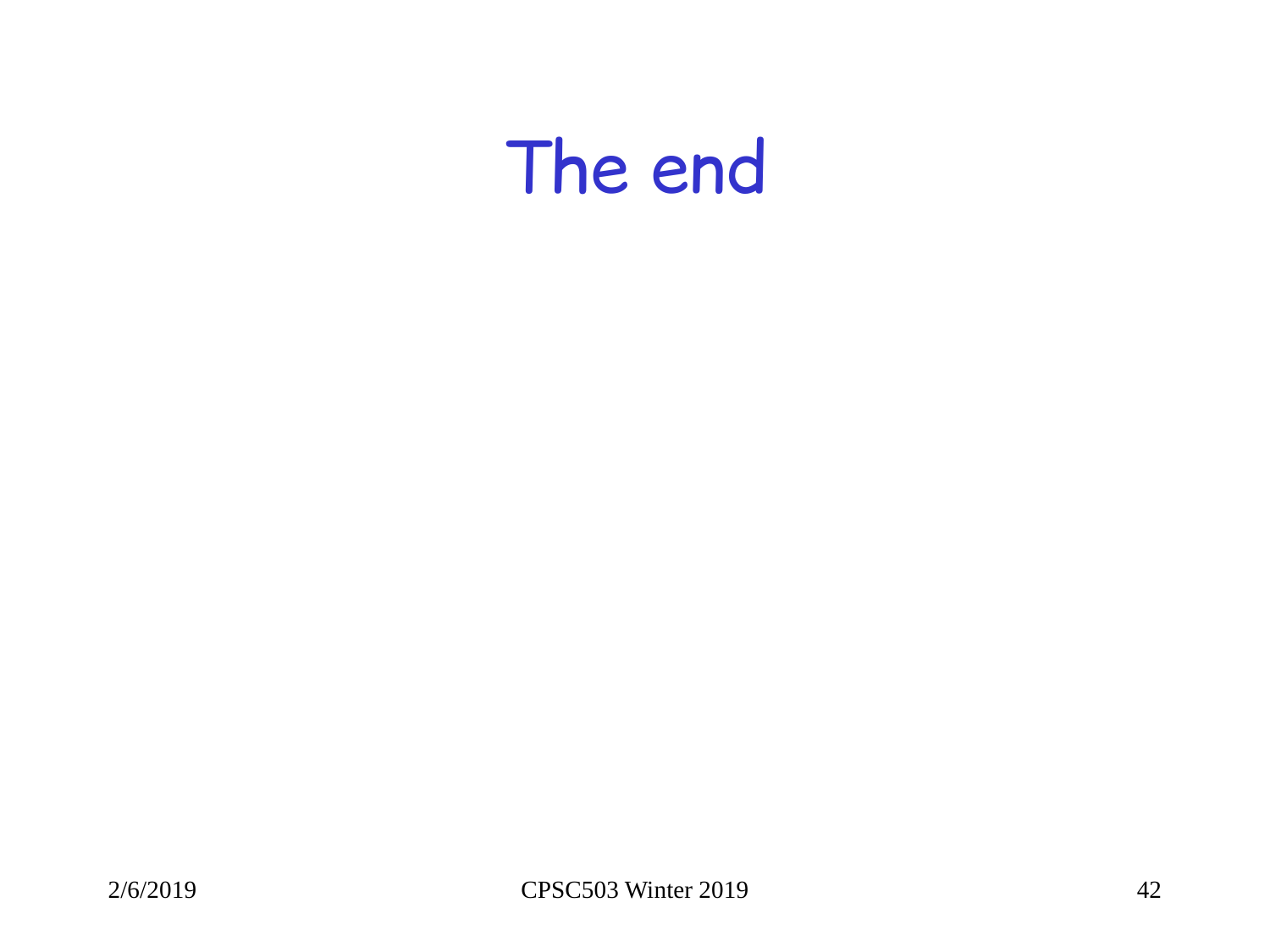

# The end

2/6/2019
CPSC503 Winter 2019
42